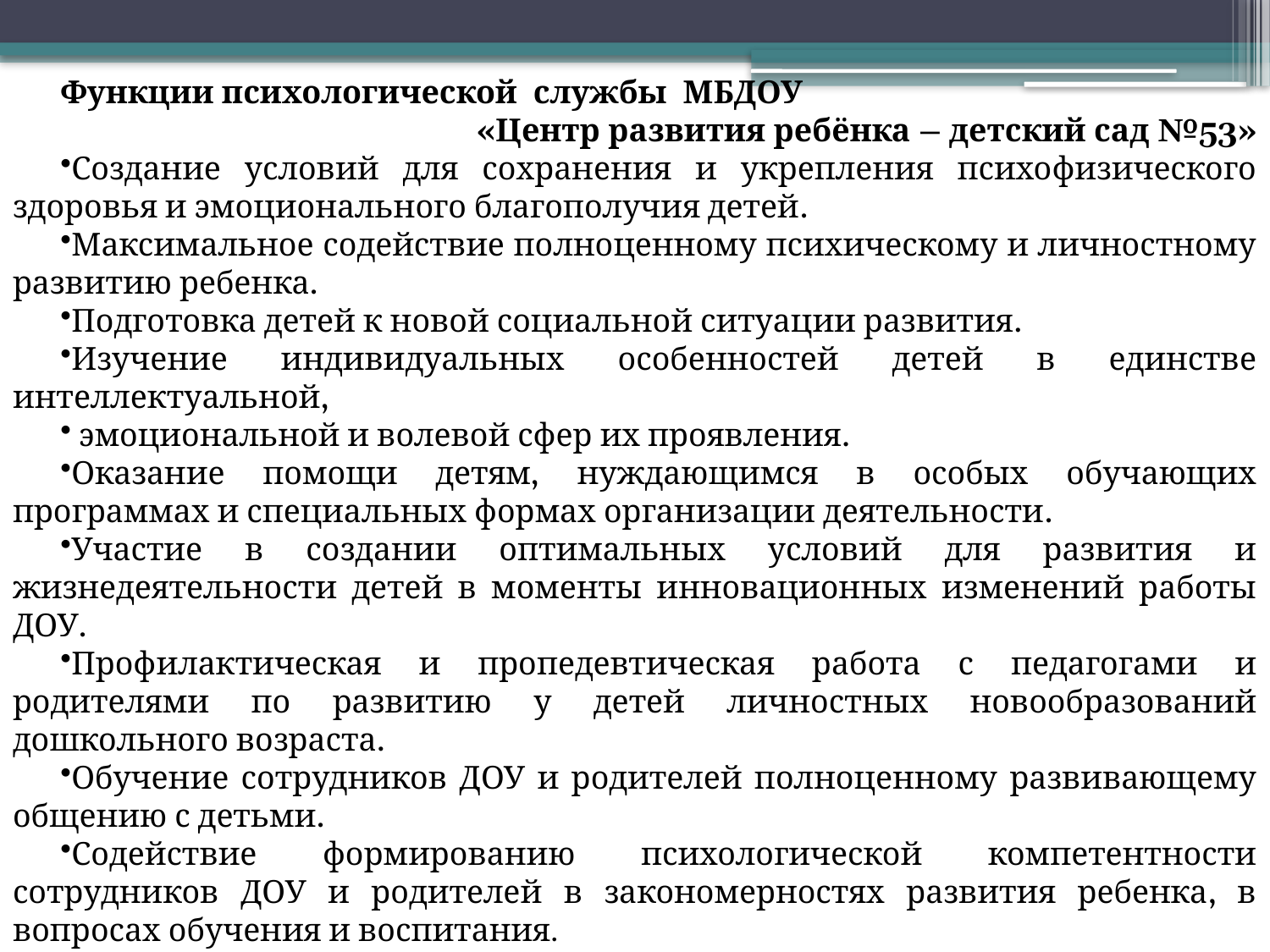

Функции психологической  службы  МБДОУ
«Центр развития ребёнка – детский сад №53»
Создание условий для сохранения и укрепления психофизического здоровья и эмоционального благополучия детей.
Максимальное содействие полноценному психическому и личностному развитию ребенка.
Подготовка детей к новой социальной ситуации развития.
Изучение индивидуальных особенностей детей в единстве интеллектуальной,
 эмоциональной и волевой сфер их проявления.
Оказание помощи детям, нуждающимся в особых обучающих программах и специальных формах организации деятельности.
Участие в создании оптимальных условий для развития и жизнедеятельности детей в моменты инновационных изменений работы ДОУ.
Профилактическая и пропедевтическая работа с педагогами и родителями по развитию у детей личностных новообразований дошкольного возраста.
Обучение сотрудников ДОУ и родителей полноценному развивающему общению с детьми.
Содействие формированию психологической компетентности сотрудников ДОУ и родителей в закономерностях развития ребенка, в вопросах обучения и воспитания.